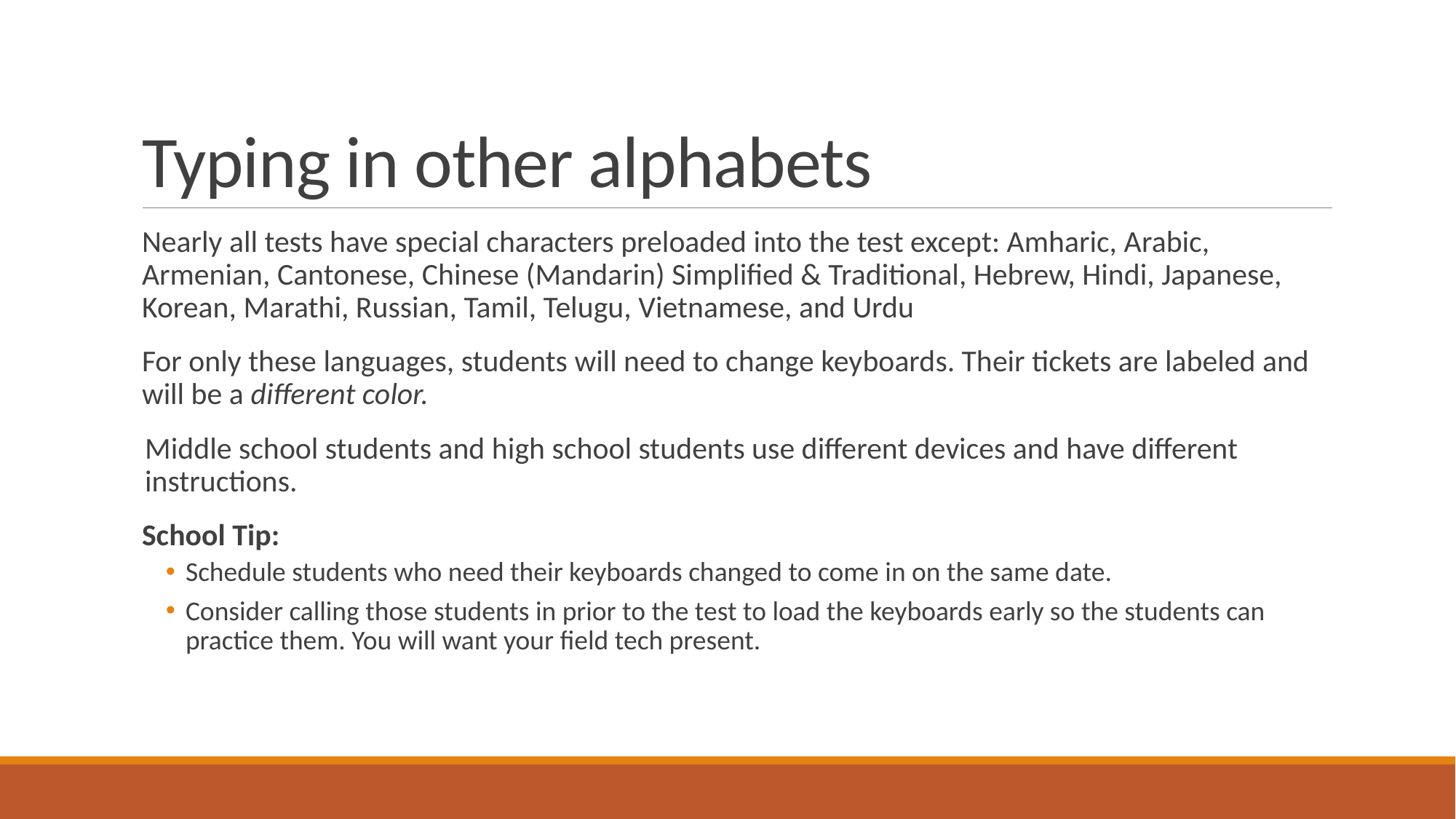

# Typing in other alphabets
Nearly all tests have special characters preloaded into the test except: Amharic, Arabic, Armenian, Cantonese, Chinese (Mandarin) Simplified & Traditional, Hebrew, Hindi, Japanese, Korean, Marathi, Russian, Tamil, Telugu, Vietnamese, and Urdu
For only these languages, students will need to change keyboards. Their tickets are labeled and will be a different color.
Middle school students and high school students use different devices and have different instructions.
School Tip:
Schedule students who need their keyboards changed to come in on the same date.
Consider calling those students in prior to the test to load the keyboards early so the students can practice them. You will want your field tech present.